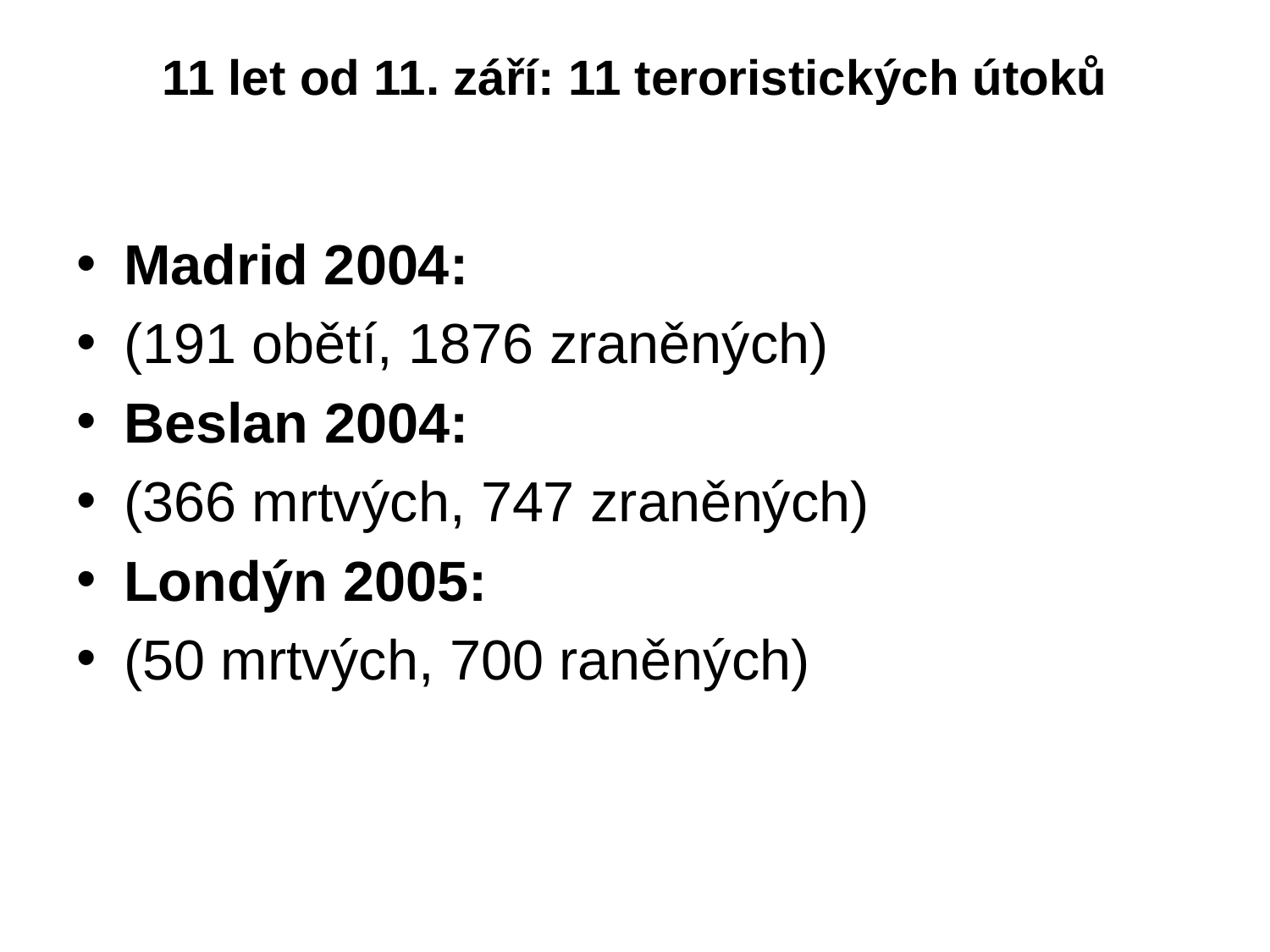

# 11 let od 11. září: 11 teroristických útoků
Madrid 2004:
(191 obětí, 1876 zraněných)
Beslan 2004:
(366 mrtvých, 747 zraněných)
Londýn 2005:
(50 mrtvých, 700 raněných)